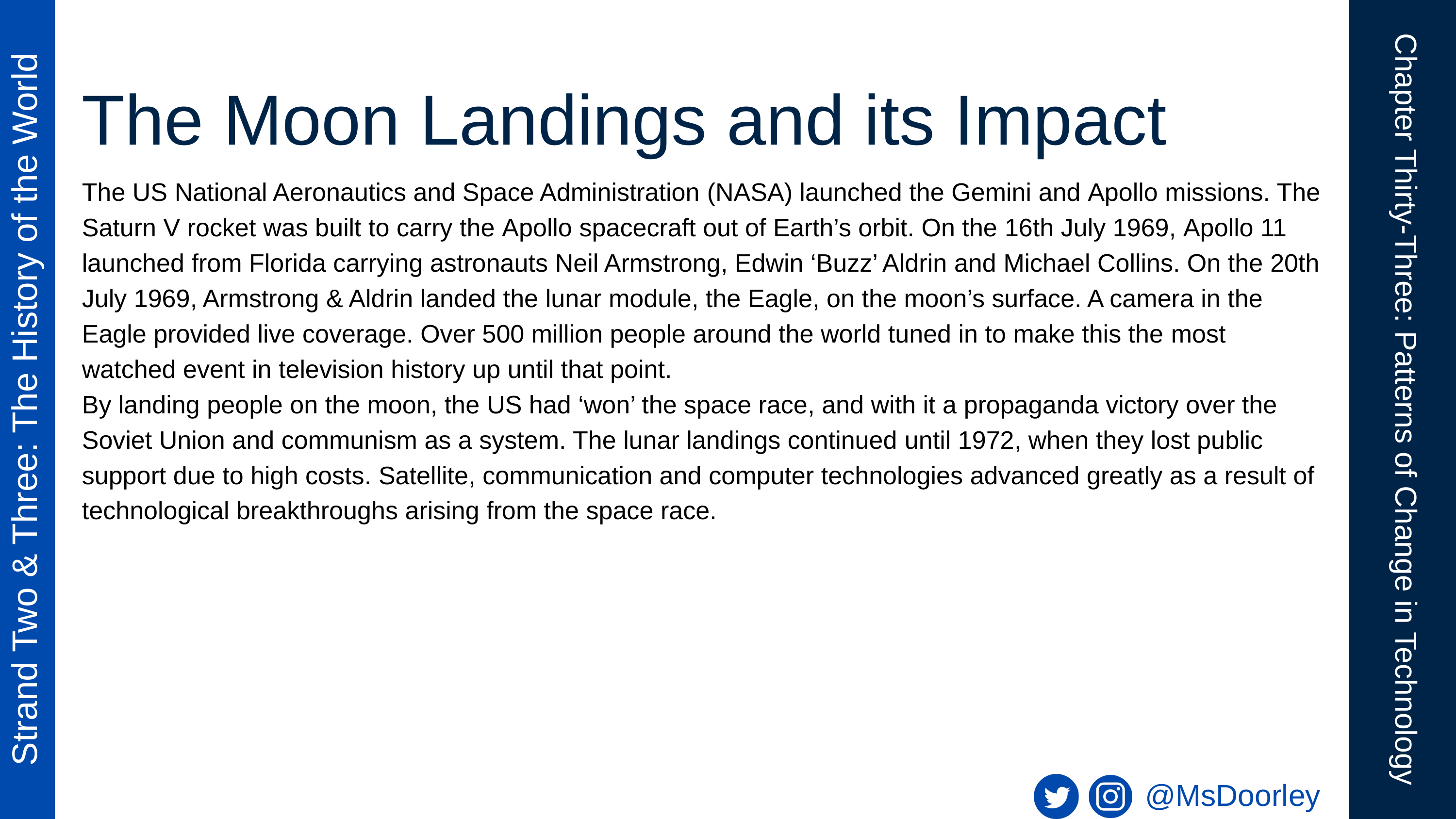

The Moon Landings and its Impact
The US National Aeronautics and Space Administration (NASA) launched the Gemini and Apollo missions. The Saturn V rocket was built to carry the Apollo spacecraft out of Earth’s orbit. On the 16th July 1969, Apollo 11 launched from Florida carrying astronauts Neil Armstrong, Edwin ‘Buzz’ Aldrin and Michael Collins. On the 20th July 1969, Armstrong & Aldrin landed the lunar module, the Eagle, on the moon’s surface. A camera in the Eagle provided live coverage. Over 500 million people around the world tuned in to make this the most watched event in television history up until that point.
By landing people on the moon, the US had ‘won’ the space race, and with it a propaganda victory over the Soviet Union and communism as a system. The lunar landings continued until 1972, when they lost public support due to high costs. Satellite, communication and computer technologies advanced greatly as a result of technological breakthroughs arising from the space race.
Strand Two & Three: The History of the World
Chapter Thirty-Three: Patterns of Change in Technology

@MsDoorley